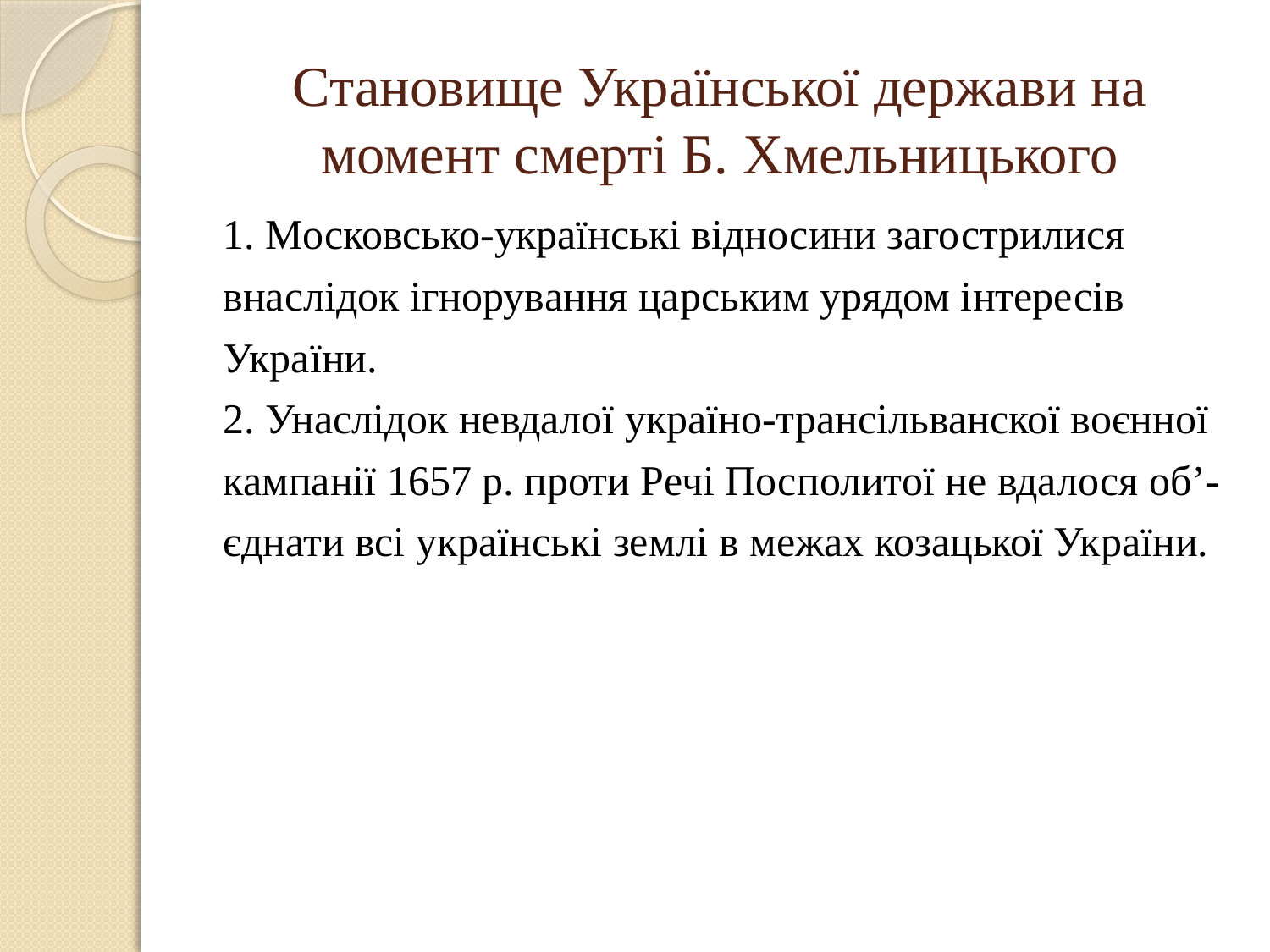

# Становище Української держави на момент смерті Б. Хмельницького
1. Московсько-українські відносини загострилися
внаслідок ігнорування царським урядом інтересів
України.
2. Унаслідок невдалої україно-трансільванскої воєнної
кампанії 1657 р. проти Речі Посполитої не вдалося об’-
єднати всі українські землі в межах козацької України.